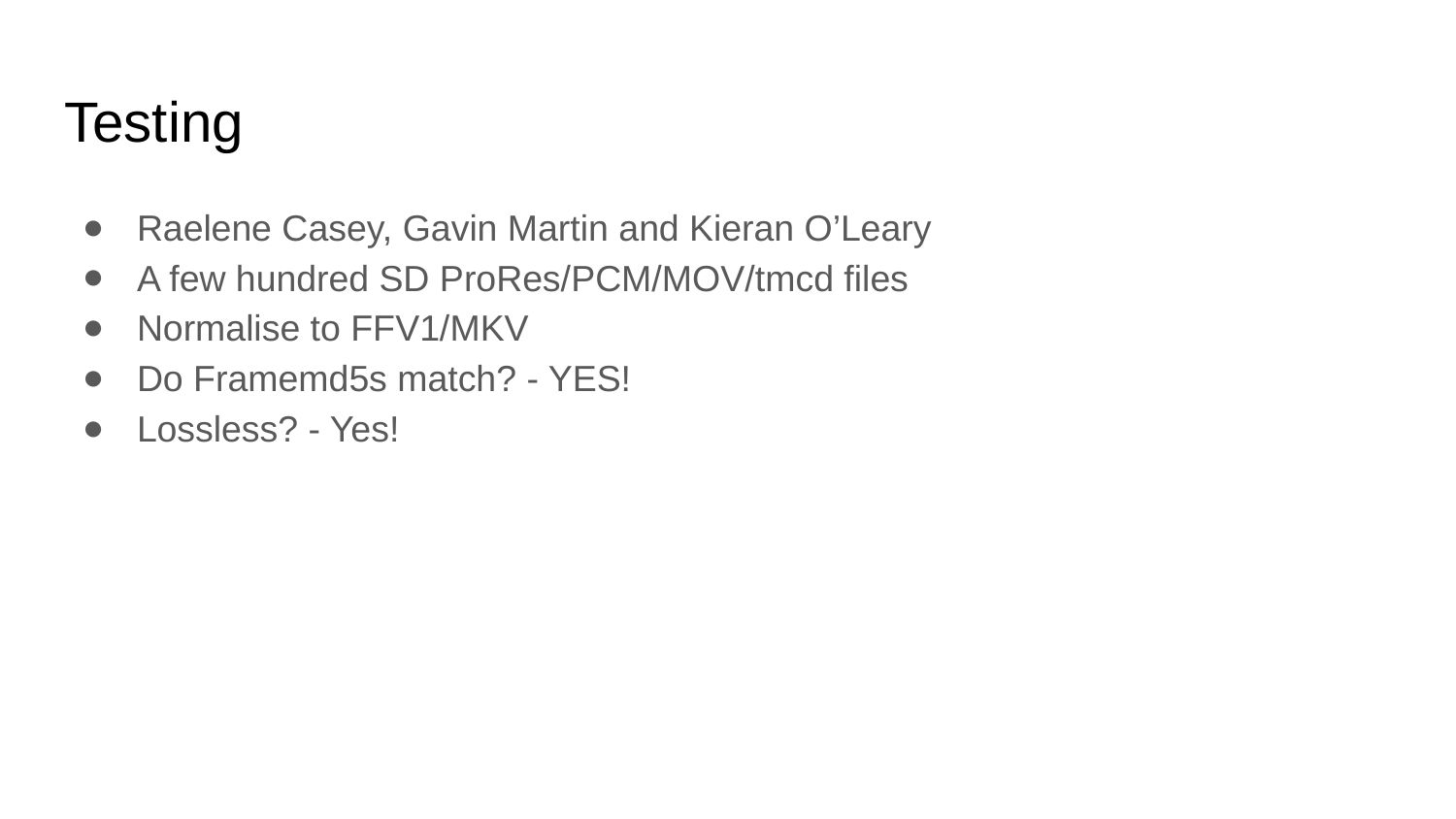

Testing
Raelene Casey, Gavin Martin and Kieran O’Leary
A few hundred SD ProRes/PCM/MOV/tmcd files
Normalise to FFV1/MKV
Do Framemd5s match? - YES!
Lossless? - Yes!